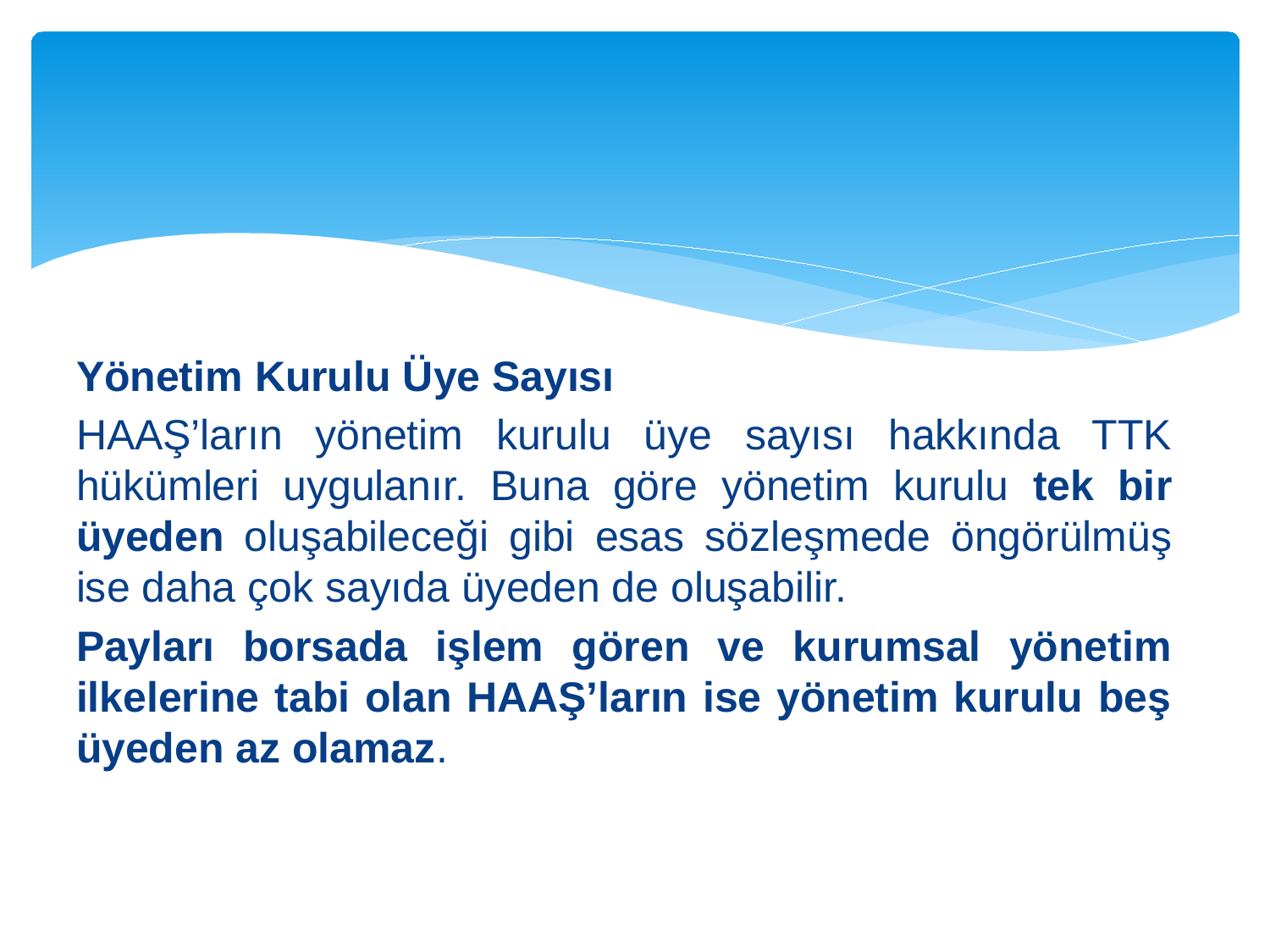

#

Yönetim Kurulu Üye Sayısı
HAAŞ’ların yönetim kurulu üye sayısı hakkında TTK hükümleri uygulanır. Buna göre yönetim kurulu tek bir üyeden oluşabileceği gibi esas sözleşmede öngörülmüş ise daha çok sayıda üyeden de oluşabilir.
Payları borsada işlem gören ve kurumsal yönetim ilkelerine tabi olan HAAŞ’ların ise yönetim kurulu beş üyeden az olamaz.